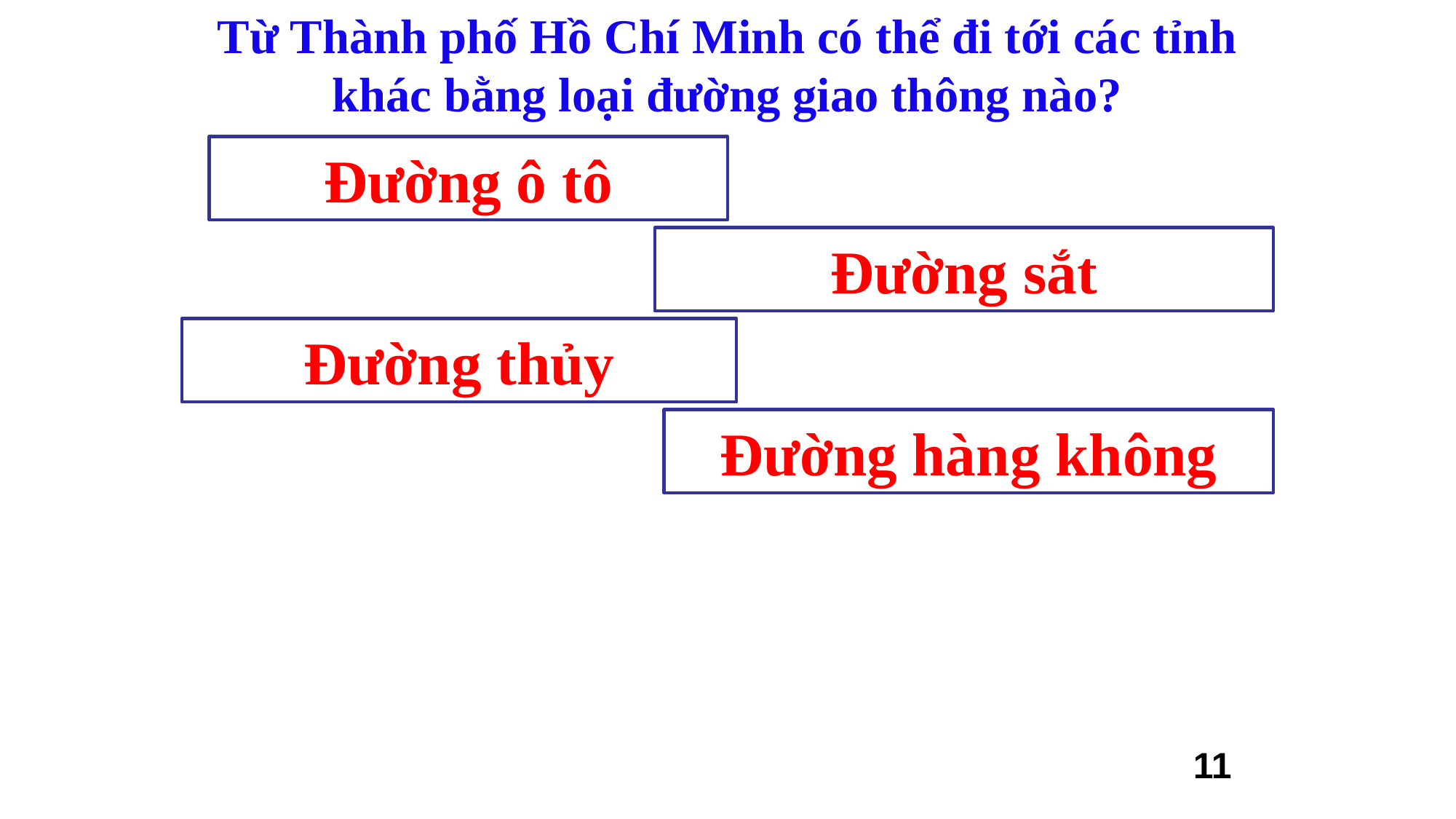

Từ Thành phố Hồ Chí Minh có thể đi tới các tỉnh khác bằng loại đường giao thông nào?
Đường ô tô
Đường sắt
Đường thủy
Đường hàng không

11